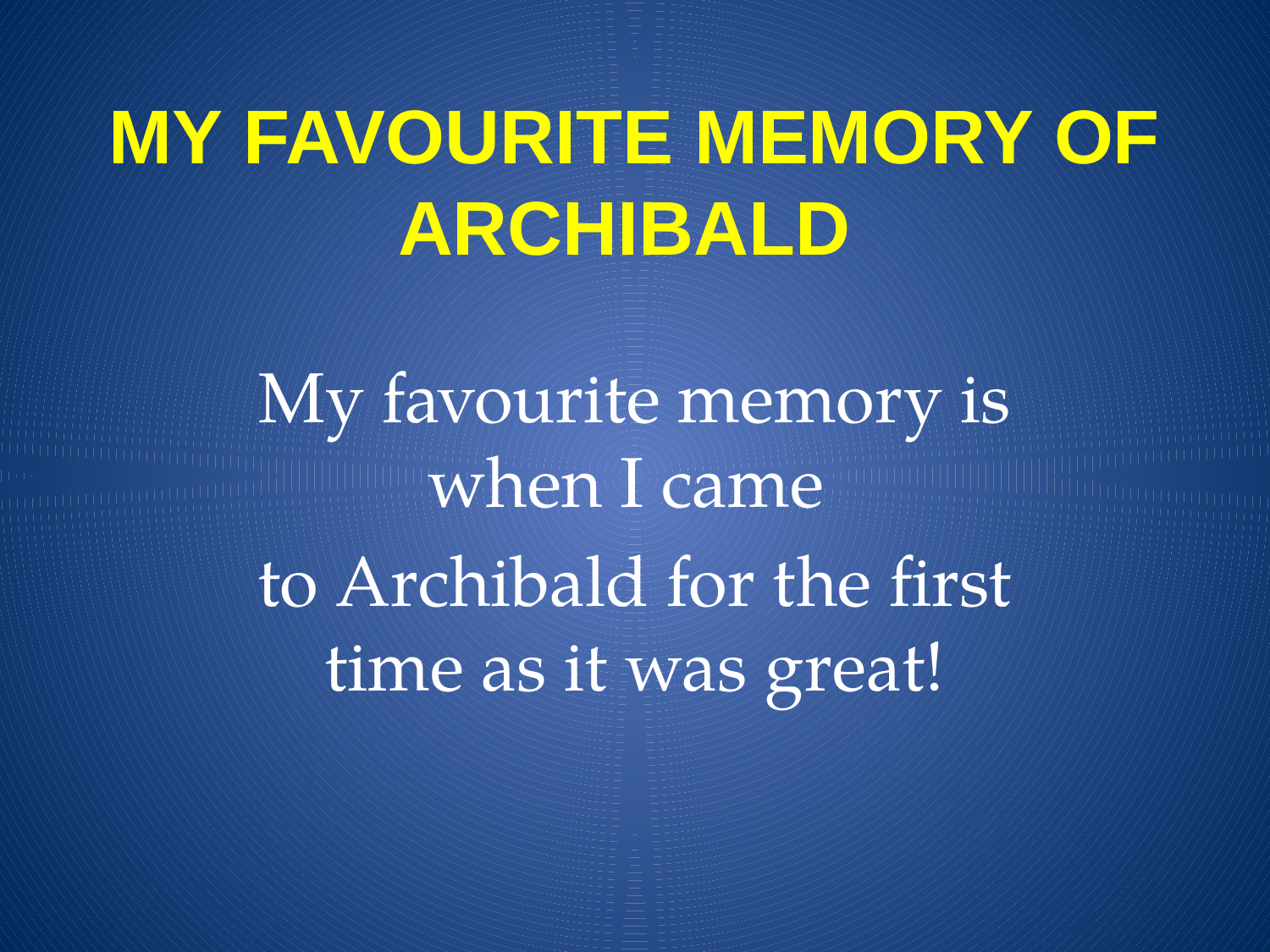

# my favourite memory of Archibald
My favourite memory is when I came
to Archibald for the first time as it was great!